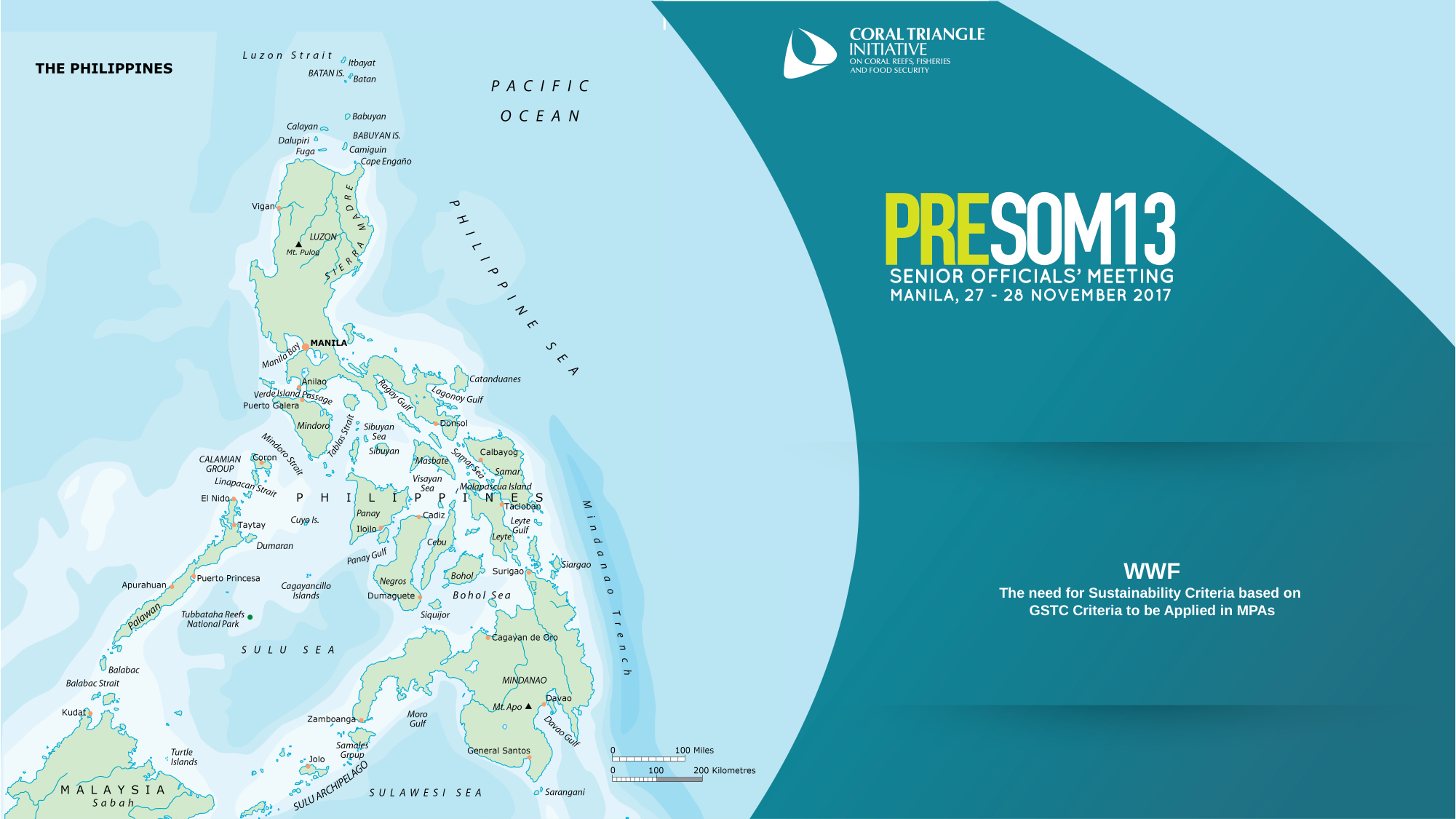

# WWF The need for Sustainability Criteria based on GSTC Criteria to be Applied in MPAs